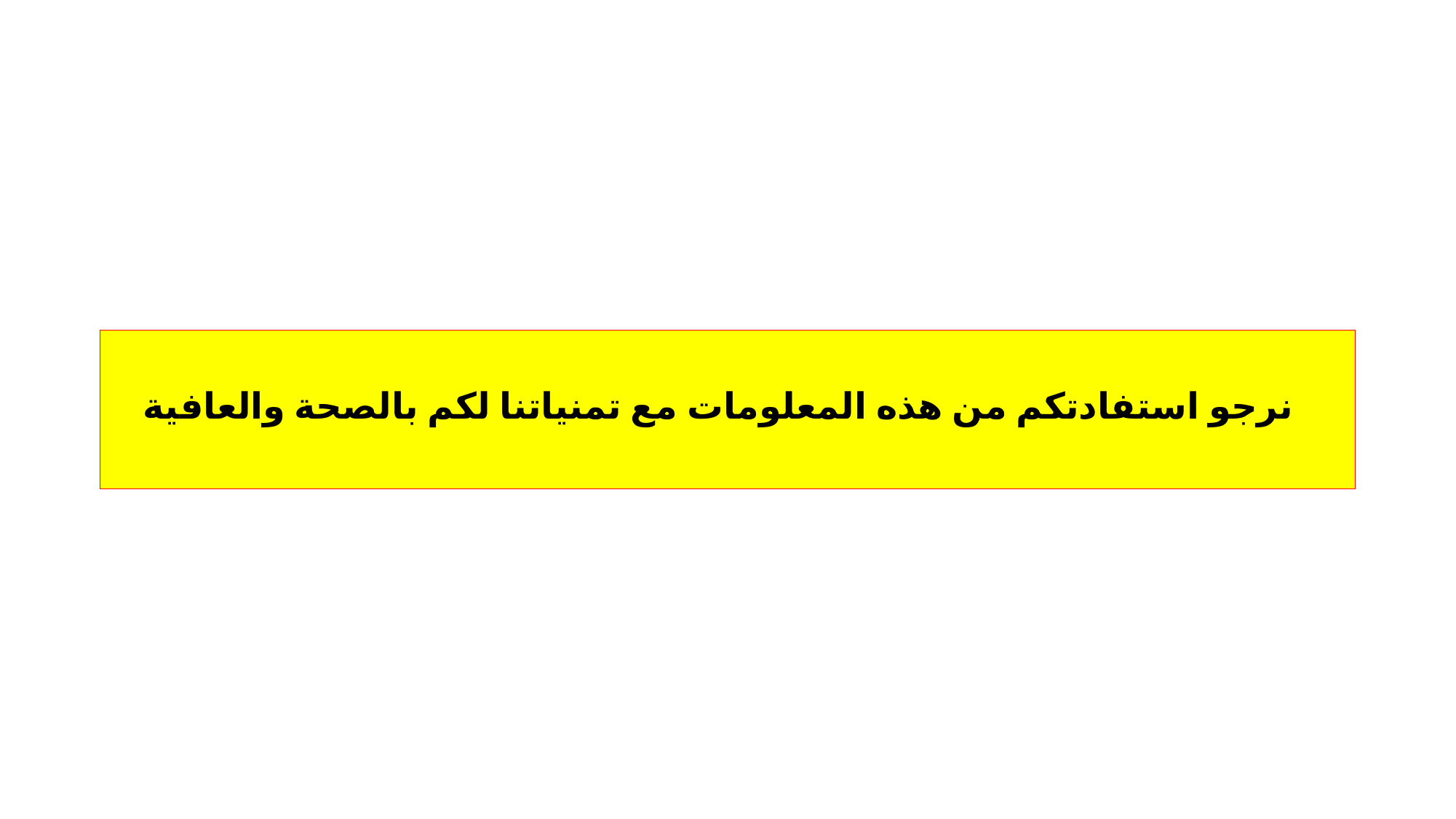

# نرجو استفادتكم من هذه المعلومات مع تمنياتنا لكم بالصحة والعافية